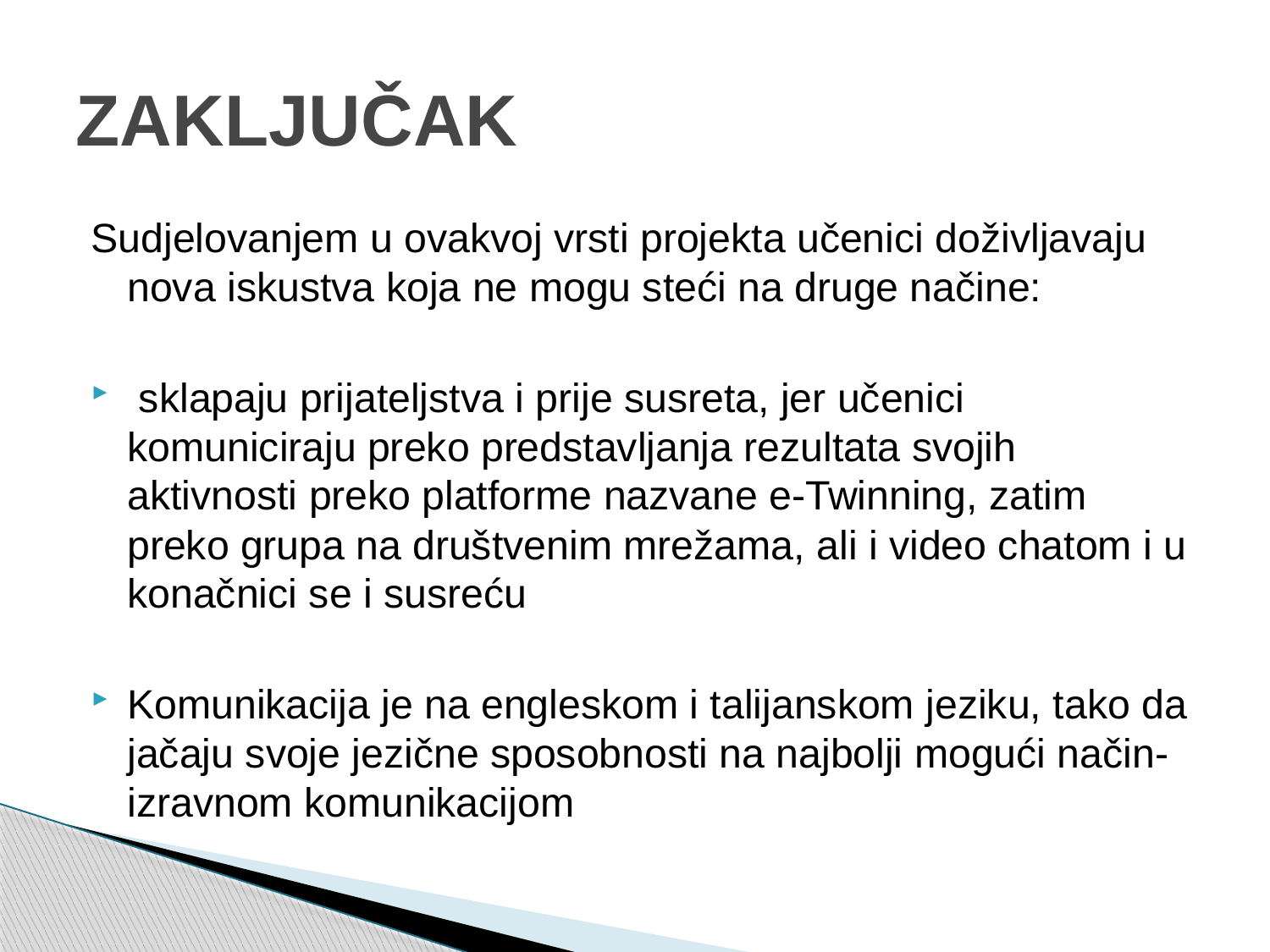

# ZAKLJUČAK
Sudjelovanjem u ovakvoj vrsti projekta učenici doživljavaju nova iskustva koja ne mogu steći na druge načine:

 sklapaju prijateljstva i prije susreta, jer učenici komuniciraju preko predstavljanja rezultata svojih aktivnosti preko platforme nazvane e-Twinning, zatim preko grupa na društvenim mrežama, ali i video chatom i u konačnici se i susreću

Komunikacija je na engleskom i talijanskom jeziku, tako da jačaju svoje jezične sposobnosti na najbolji mogući način- izravnom komunikacijom